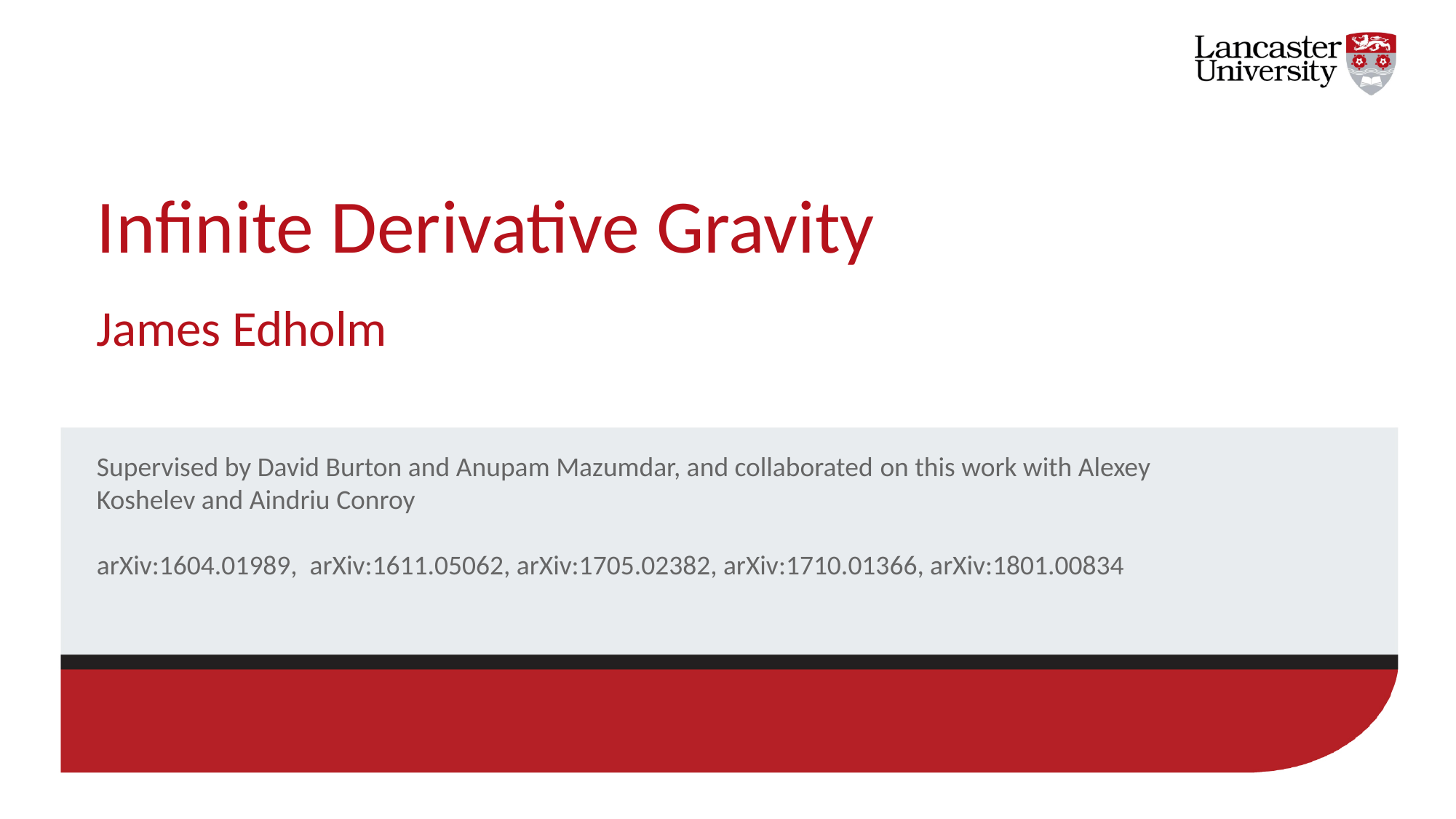

# Infinite Derivative Gravity James Edholm
Supervised by David Burton and Anupam Mazumdar, and collaborated on this work with Alexey Koshelev and Aindriu Conroy

arXiv:1604.01989,  arXiv:1611.05062, arXiv:1705.02382, arXiv:1710.01366, arXiv:1801.00834